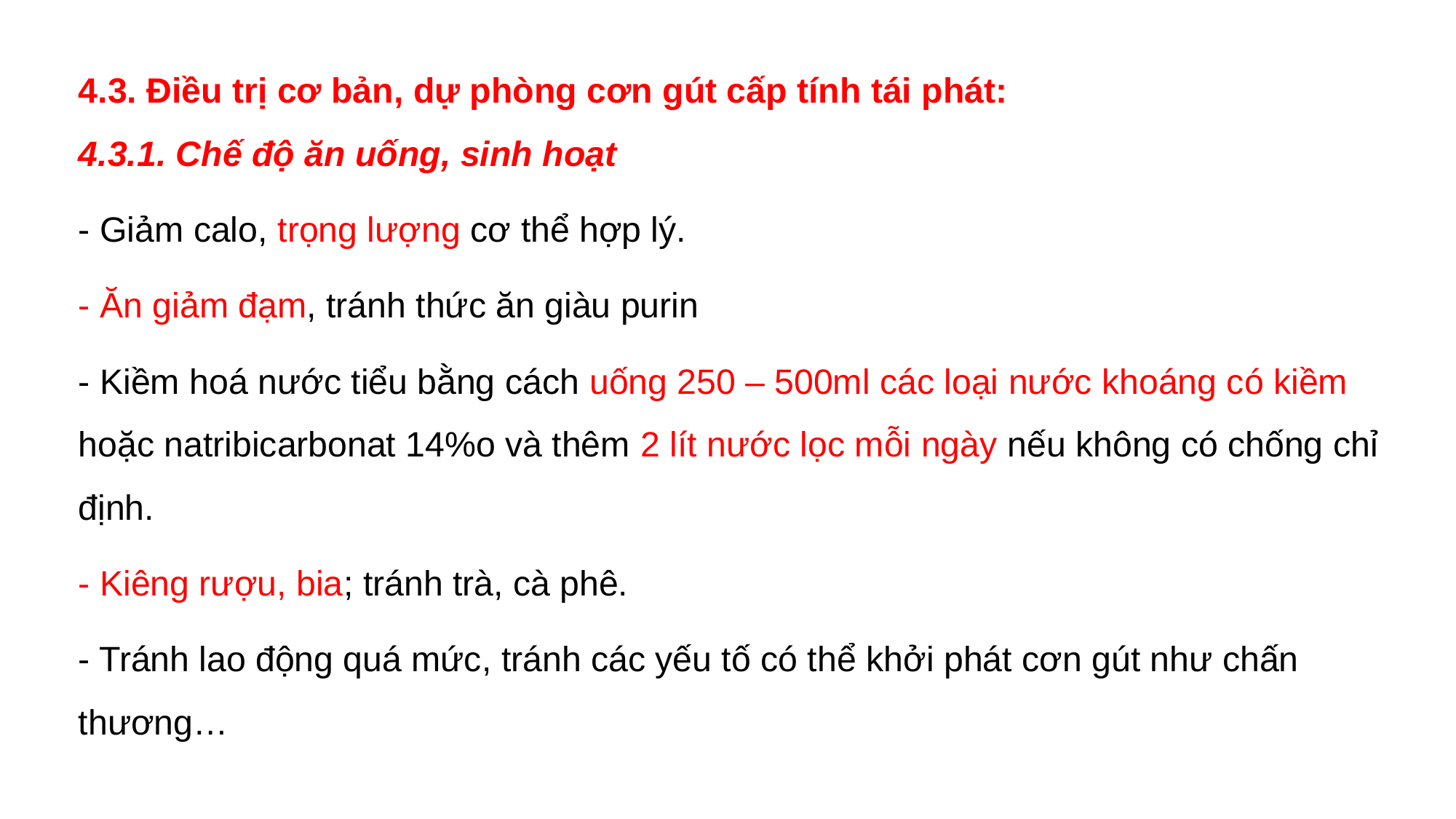

4.3. Điều trị cơ bản, dự phòng cơn gút cấp tính tái phát:
4.3.1. Chế độ ăn uống, sinh hoạt
- Giảm calo, trọng lượng cơ thể hợp lý.
- Ăn giảm đạm, tránh thức ăn giàu purin
- Kiềm hoá nước tiểu bằng cách uống 250 – 500ml các loại nước khoáng có kiềm hoặc natribicarbonat 14%o và thêm 2 lít nước lọc mỗi ngày nếu không có chống chỉ định.
- Kiêng rượu, bia; tránh trà, cà phê.
- Tránh lao động quá mức, tránh các yếu tố có thể khởi phát cơn gút như chấn thương…